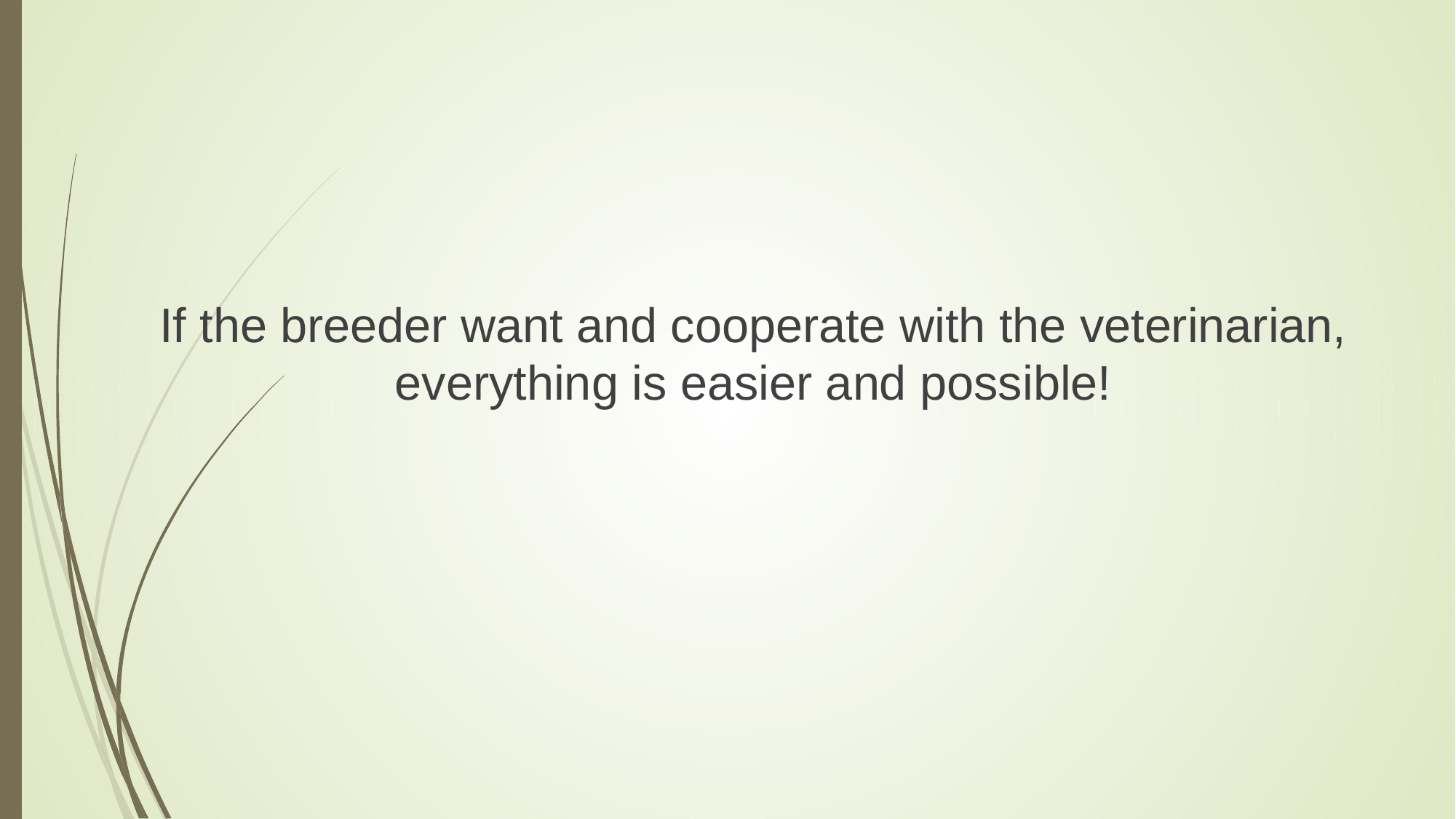

If the breeder want and cooperate with the veterinarian, everything is easier and possible!